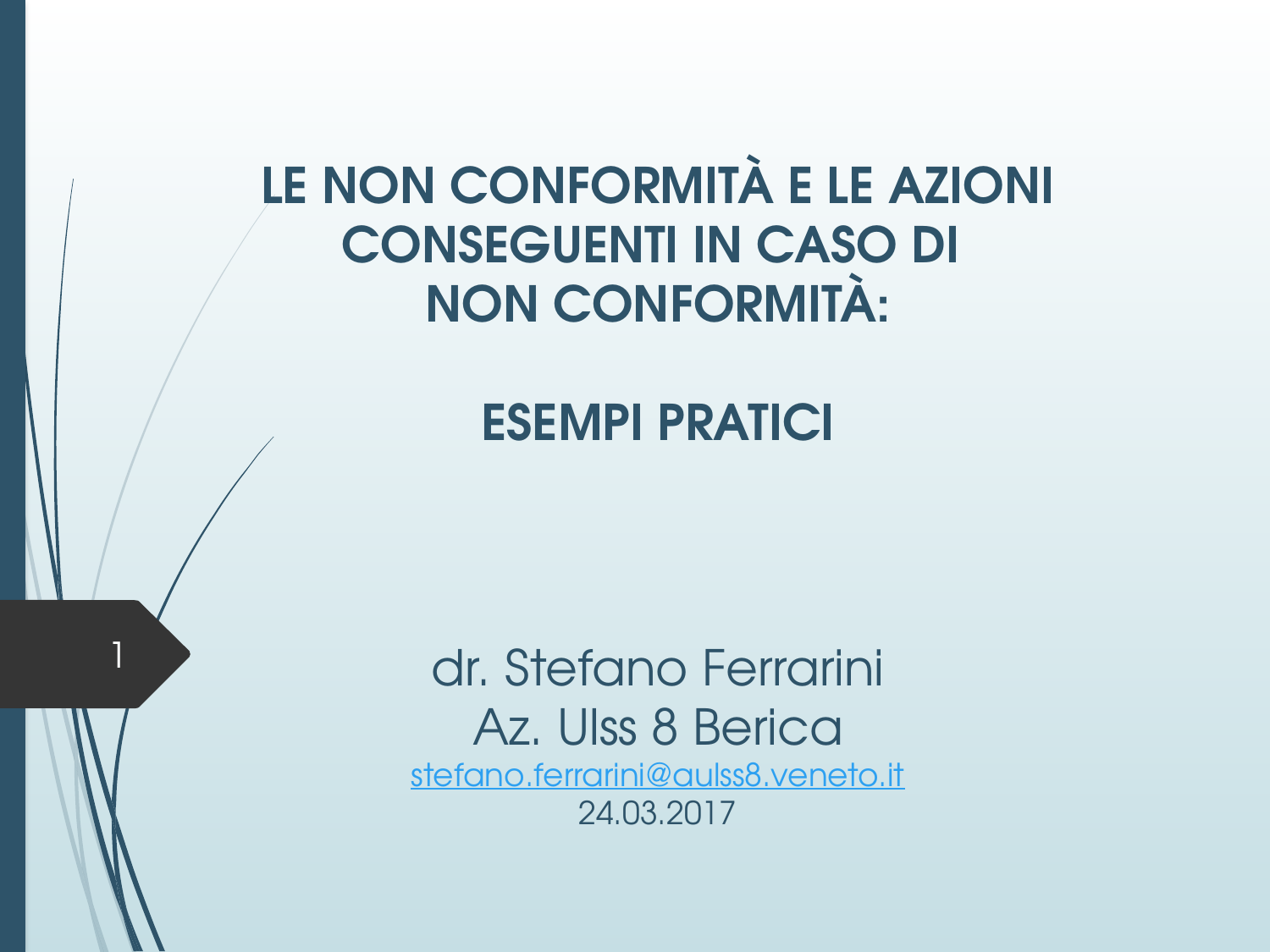

LE NON CONFORMITÀ E LE AZIONI
CONSEGUENTI IN CASO DI
NON CONFORMITÀ:
 ESEMPI PRATICI

dr. Stefano Ferrarini
Az. Ulss 8 Berica
stefano.ferrarini@aulss8.veneto.it
24.03.2017

1